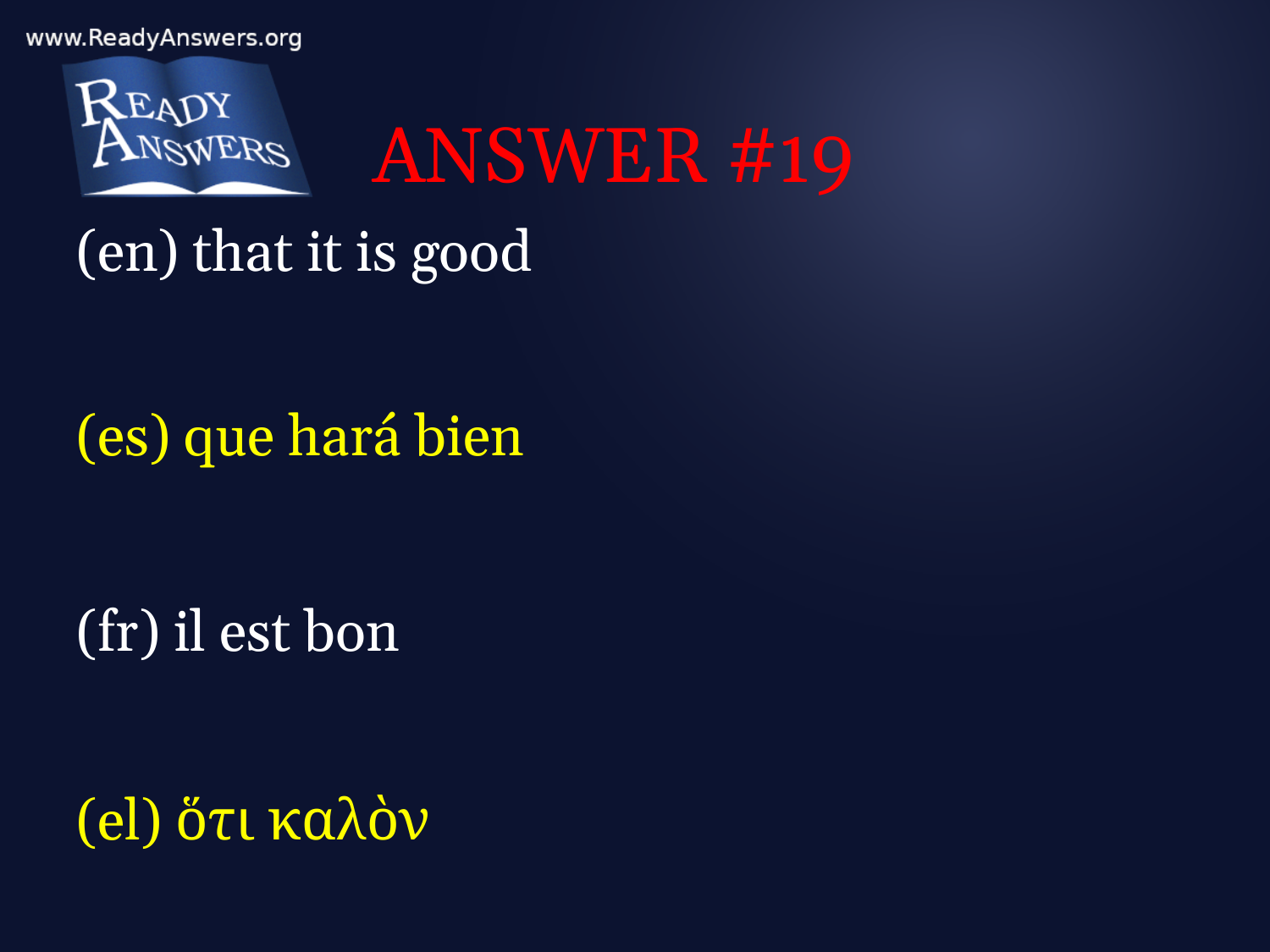

# ANSWER #19
(en) that it is good
(es) que hará bien
(fr) il est bon
(el) ὅτι καλὸν